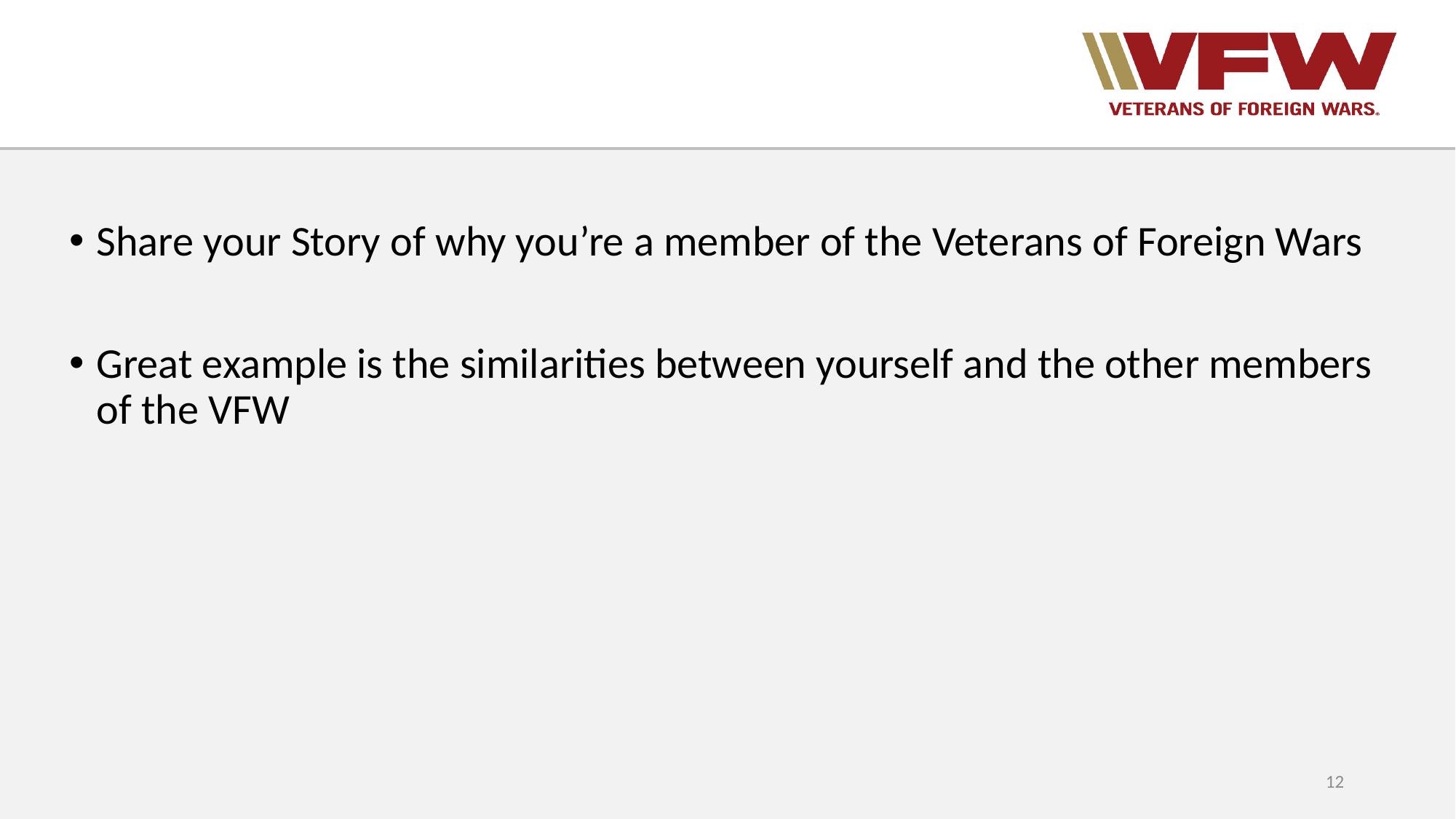

Share your Story of why you’re a member of the Veterans of Foreign Wars

Great example is the similarities between yourself and the other members of the VFW
12